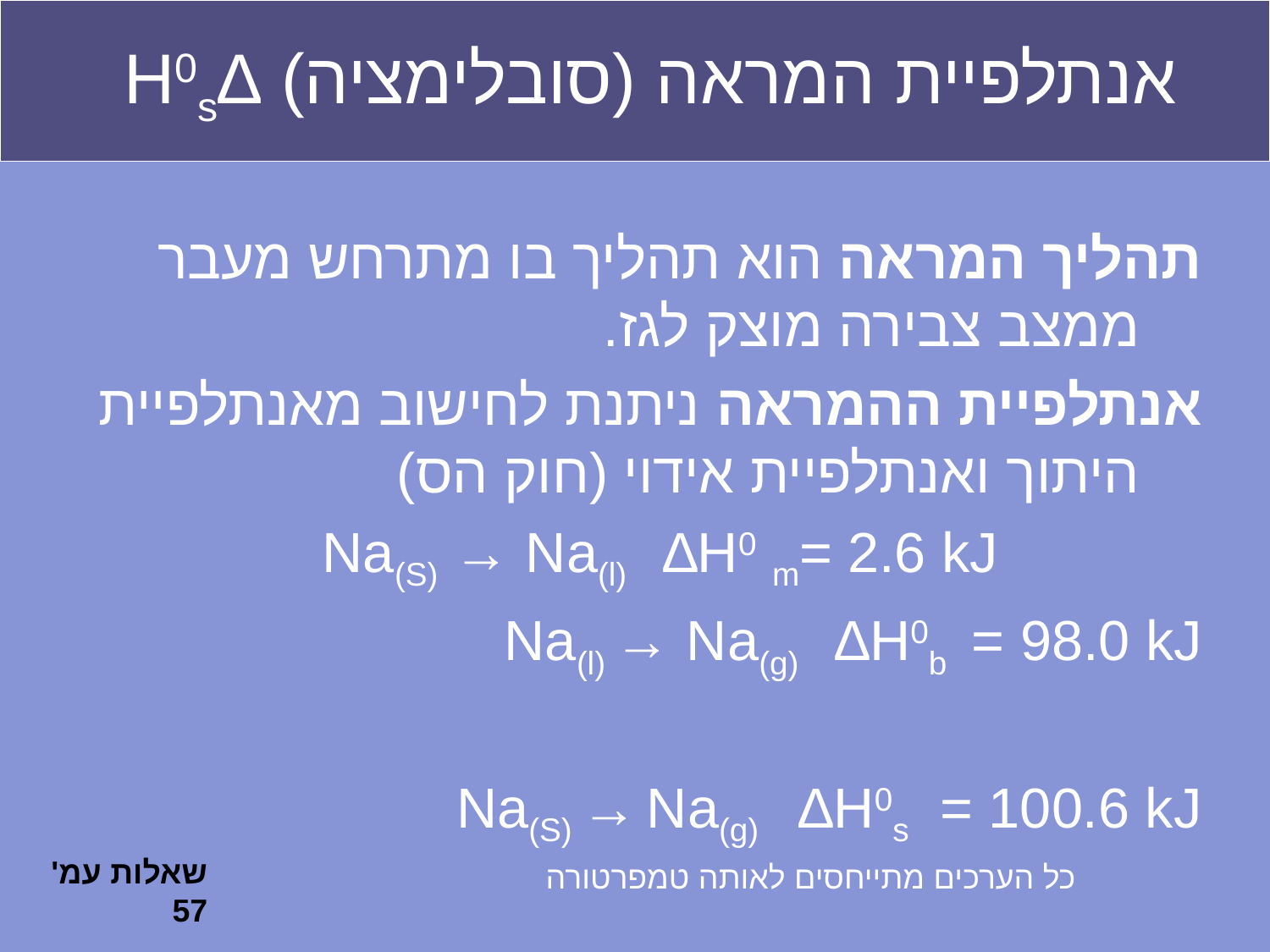

אנתלפיית המראה (סובלימציה) ∆H0s
תהליך המראה הוא תהליך בו מתרחש מעבר ממצב צבירה מוצק לגז.
אנתלפיית ההמראה ניתנת לחישוב מאנתלפיית היתוך ואנתלפיית אידוי (חוק הס)
             Na(S) → Na(l)    ∆H0 m= 2.6 kJ
Na(l) → Na(g)    ∆H0b  = 98.0 kJ

Na(S) → Na(g)   ∆H0s  = 100.6 kJ
שאלות עמ' 57
כל הערכים מתייחסים לאותה טמפרטורה